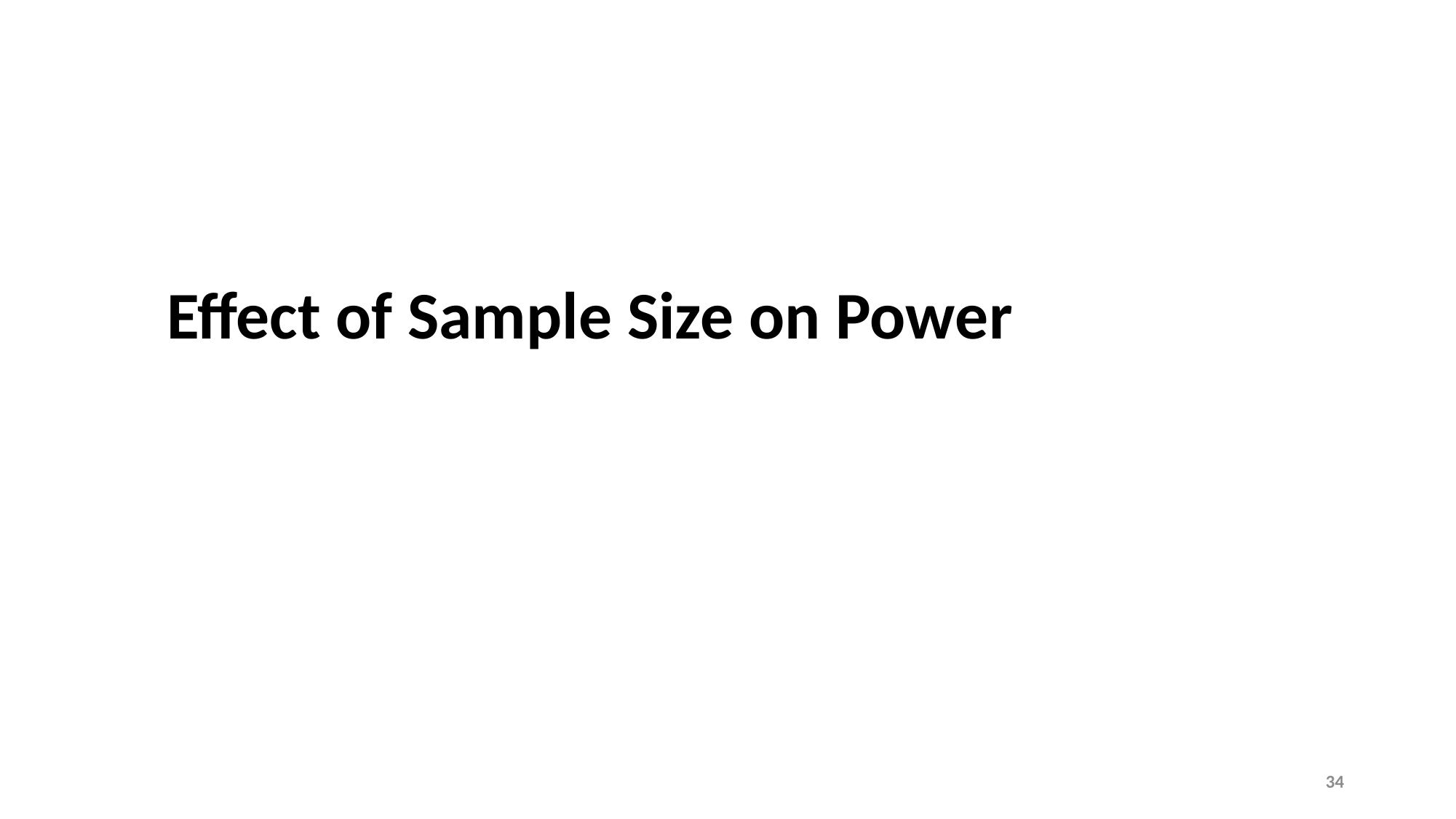

# Effect of Sample Size on Power
34